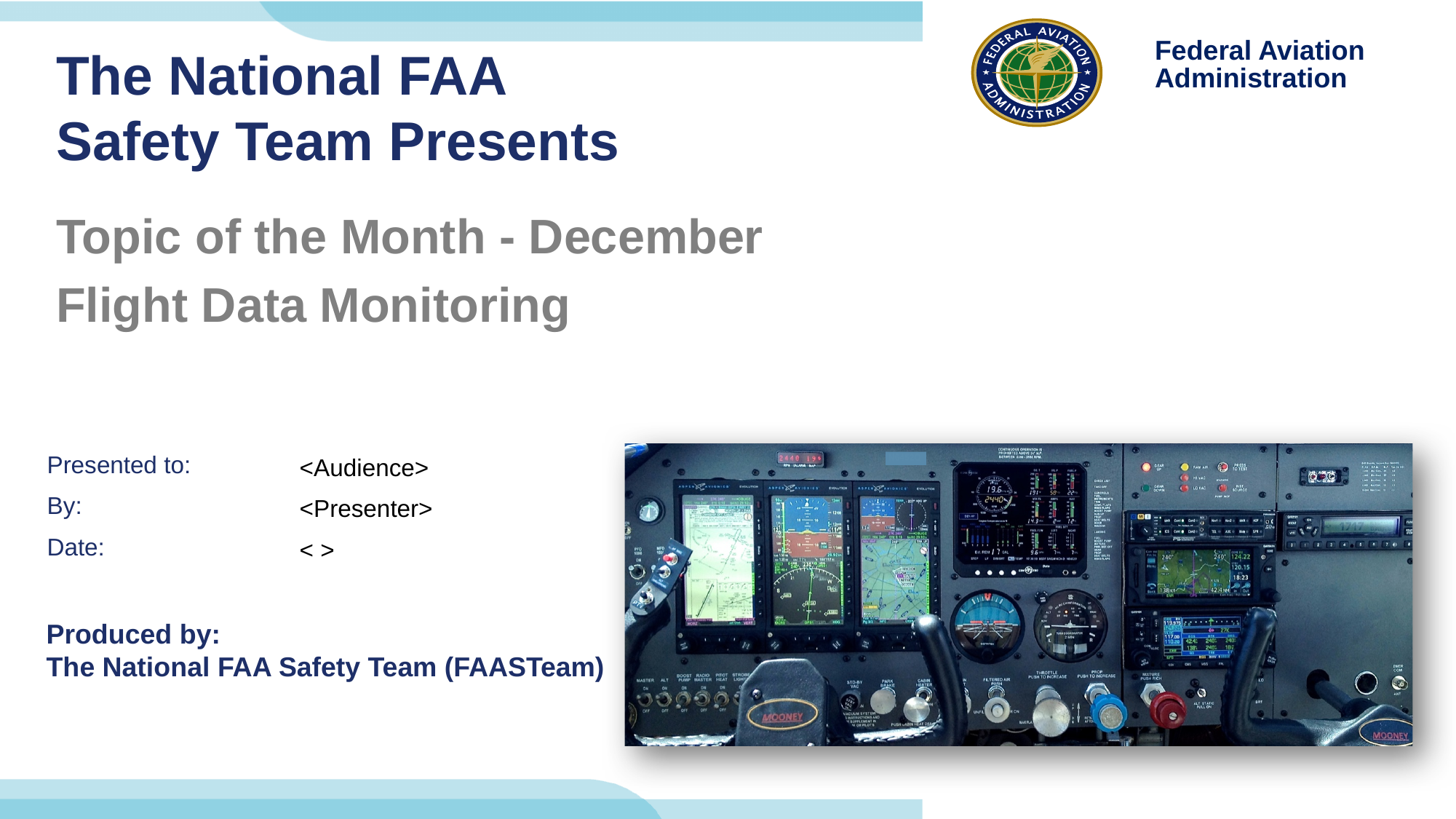

# The National FAA Safety Team Presents
Topic of the Month - December
Flight Data Monitoring

<Audience>
<Presenter>
< >